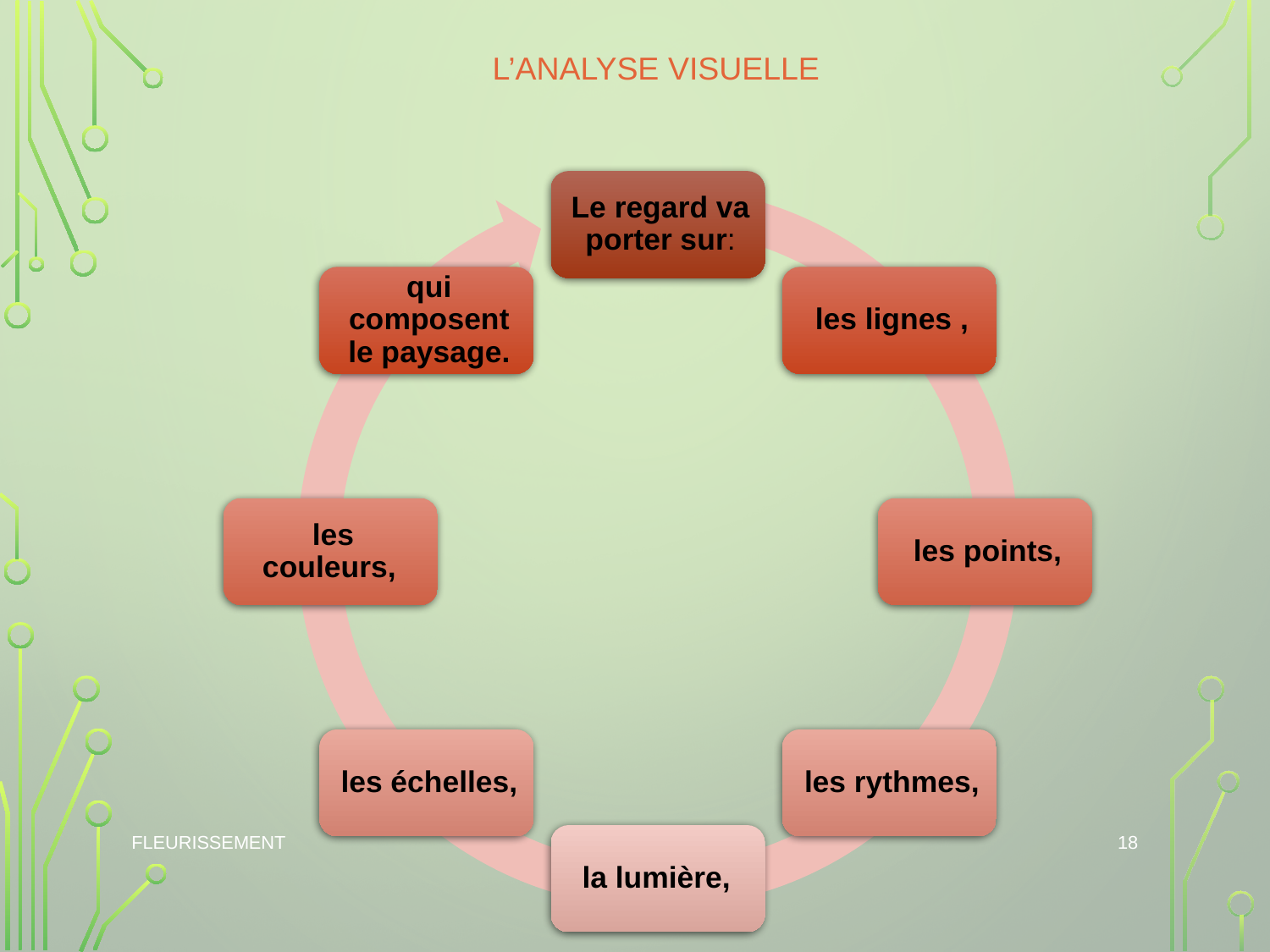

L’ANALYSE VISUELLE
Le regard va porter sur:
les lignes ,
les points,
les rythmes,
la lumière,
les échelles,
les couleurs,
qui composent le paysage.
18
FLEURISSEMENT